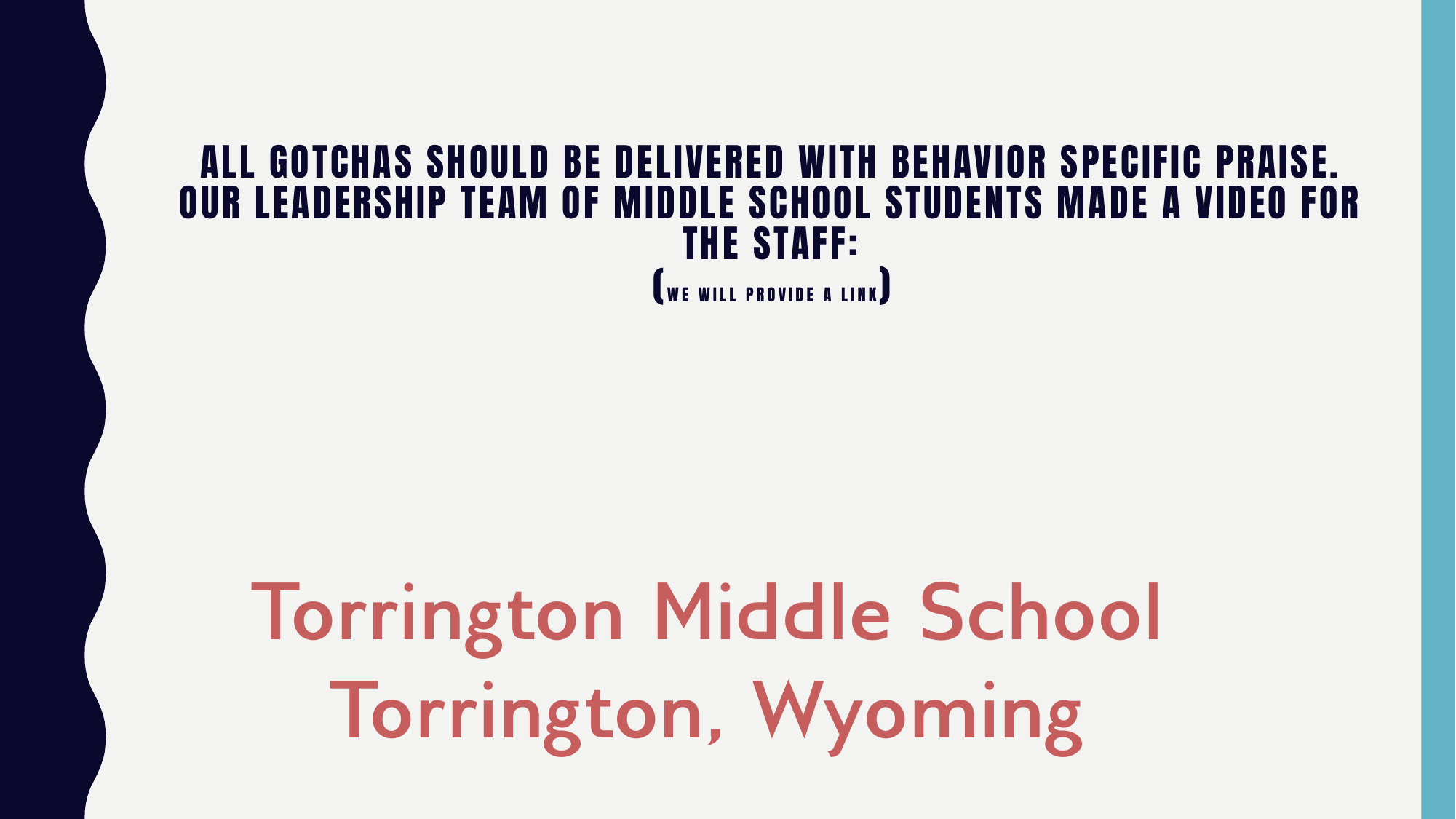

# All gotchas should be delivered with behavior specific praise. Our leadership team of middle school students made a video for the staff: (we will provide a link)
Torrington Middle School
Torrington, Wyoming